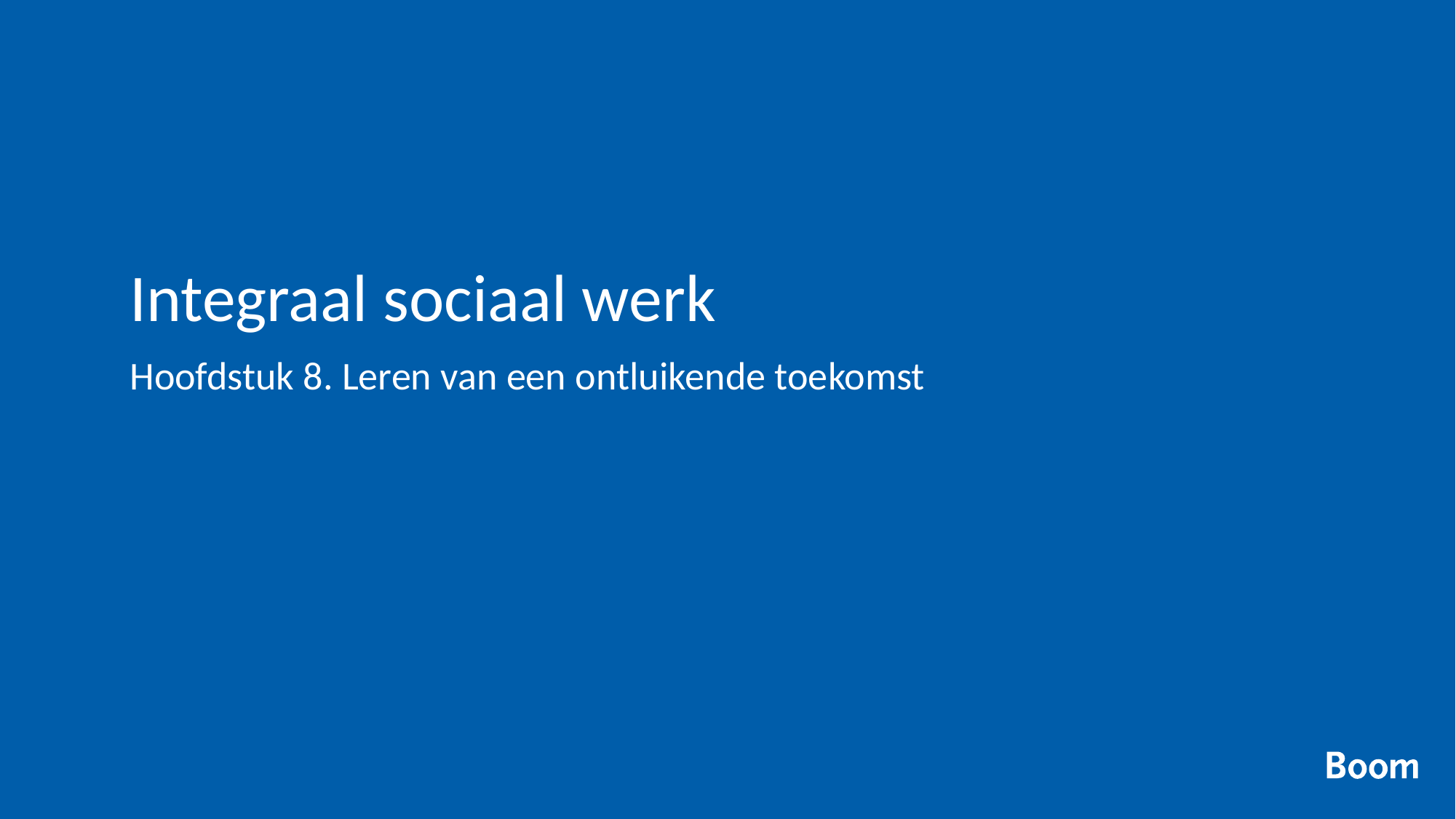

# Integraal sociaal werk
Hoofdstuk 8. Leren van een ontluikende toekomst